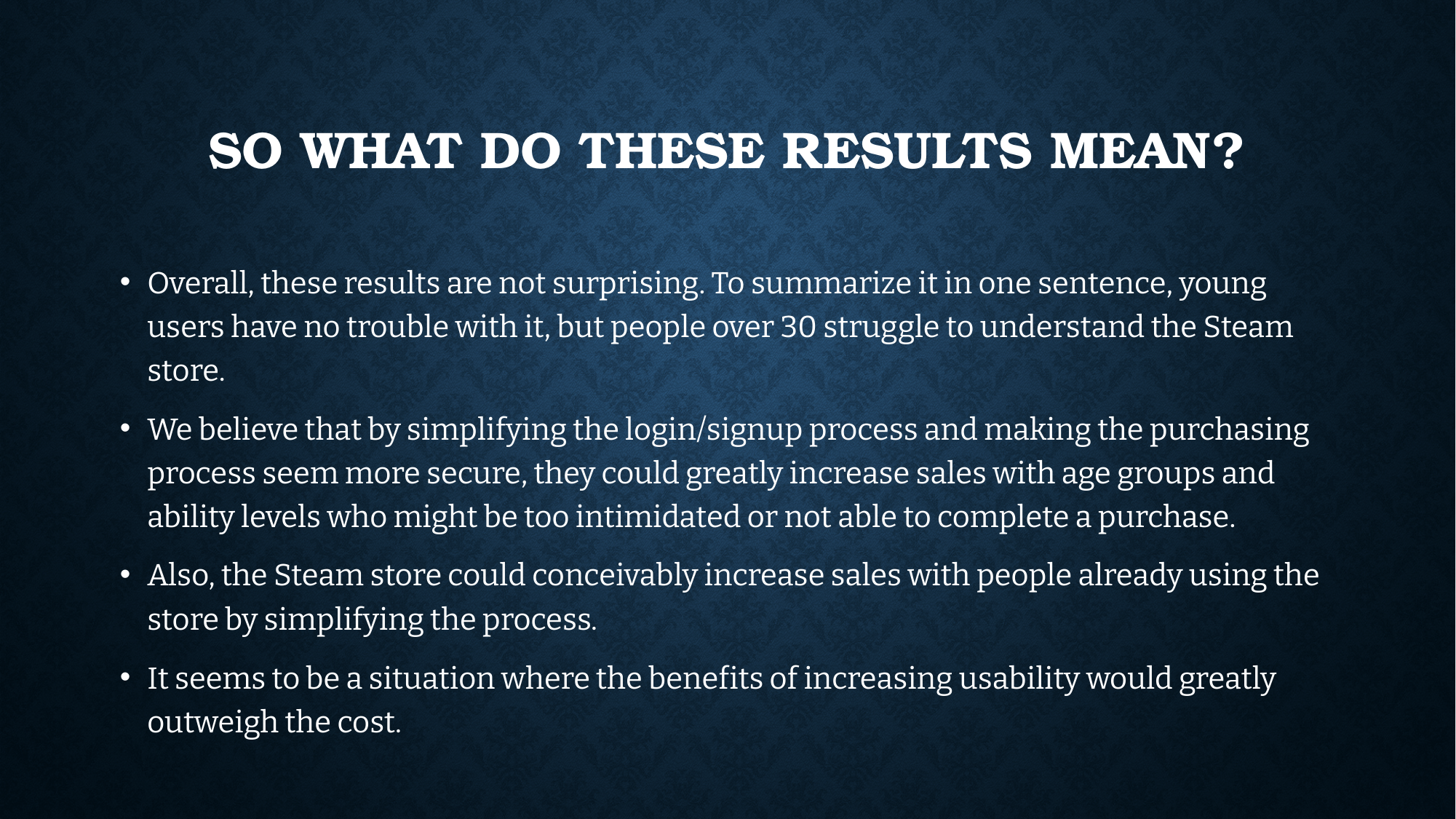

# So What Do These Results Mean?
Overall, these results are not surprising. To summarize it in one sentence, young users have no trouble with it, but people over 30 struggle to understand the Steam store.
We believe that by simplifying the login/signup process and making the purchasing process seem more secure, they could greatly increase sales with age groups and ability levels who might be too intimidated or not able to complete a purchase.
Also, the Steam store could conceivably increase sales with people already using the store by simplifying the process.
It seems to be a situation where the benefits of increasing usability would greatly outweigh the cost.